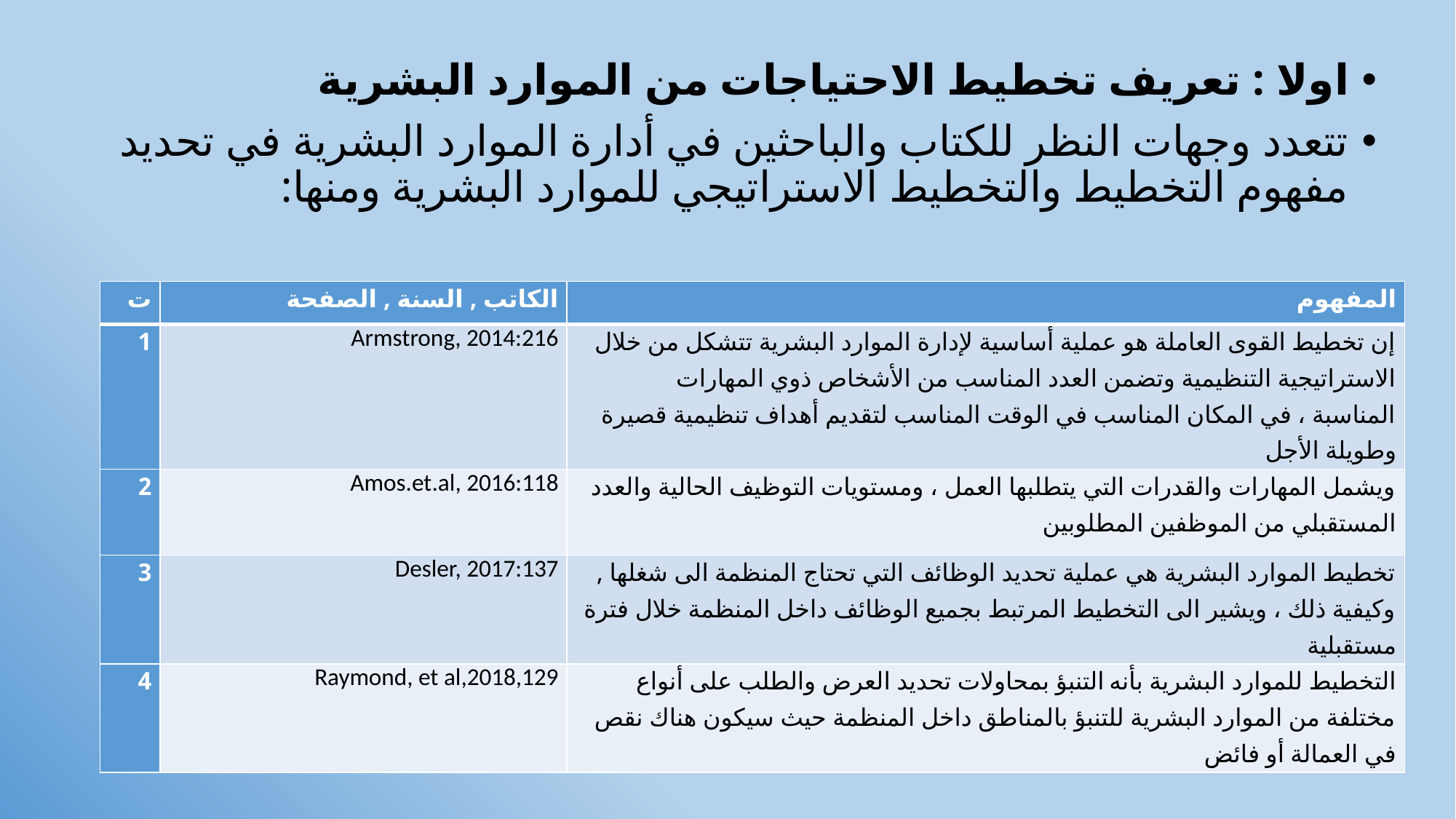

اولا : تعريف تخطيط الاحتياجات من الموارد البشرية
تتعدد وجهات النظر للكتاب والباحثين في أدارة الموارد البشرية في تحديد مفهوم التخطيط والتخطيط الاستراتيجي للموارد البشرية ومنها:

| ت | الكاتب , السنة , الصفحة | المفهوم |
| --- | --- | --- |
| 1 | Armstrong, 2014:216 | إن تخطيط القوى العاملة هو عملية أساسية لإدارة الموارد البشرية تتشكل من خلال الاستراتيجية التنظيمية وتضمن العدد المناسب من الأشخاص ذوي المهارات المناسبة ، في المكان المناسب في الوقت المناسب لتقديم أهداف تنظيمية قصيرة وطويلة الأجل |
| 2 | Amos.et.al, 2016:118 | ويشمل المهارات والقدرات التي يتطلبها العمل ، ومستويات التوظيف الحالية والعدد المستقبلي من الموظفين المطلوبين |
| 3 | Desler, 2017:137 | تخطيط الموارد البشرية هي عملية تحديد الوظائف التي تحتاج المنظمة الى شغلها , وكيفية ذلك ، ويشير الى التخطيط المرتبط بجميع الوظائف داخل المنظمة خلال فترة مستقبلية |
| 4 | Raymond, et al,2018,129 | التخطيط للموارد البشرية بأنه التنبؤ بمحاولات تحديد العرض والطلب على أنواع مختلفة من الموارد البشرية للتنبؤ بالمناطق داخل المنظمة حيث سيكون هناك نقص في العمالة أو فائض |